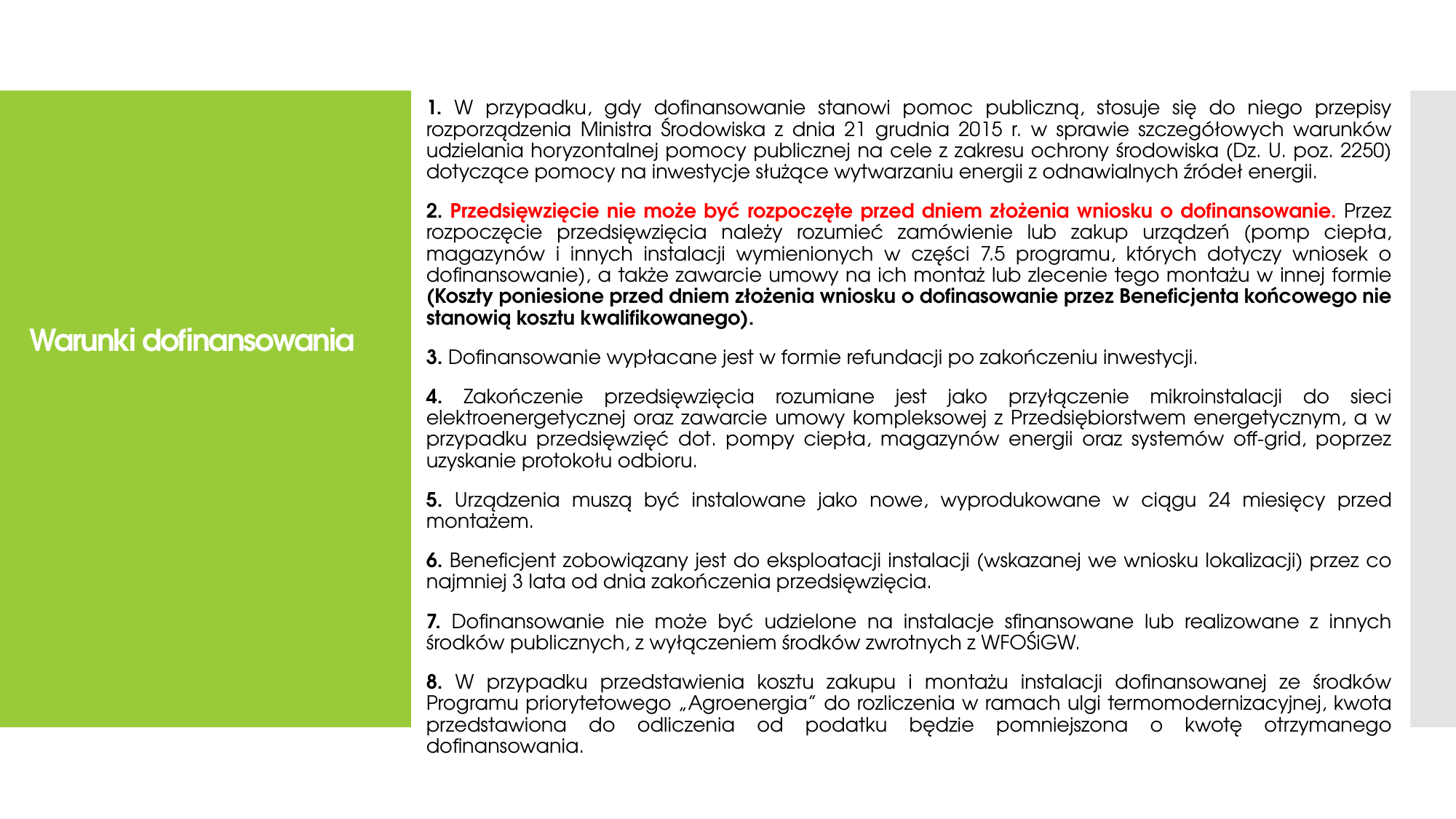

1. W przypadku, gdy dofinansowanie stanowi pomoc publiczną, stosuje się do niego przepisy rozporządzenia Ministra Środowiska z dnia 21 grudnia 2015 r. w sprawie szczegółowych warunków udzielania horyzontalnej pomocy publicznej na cele z zakresu ochrony środowiska (Dz. U. poz. 2250) dotyczące pomocy na inwestycje służące wytwarzaniu energii z odnawialnych źródeł energii.
2. Przedsięwzięcie nie może być rozpoczęte przed dniem złożenia wniosku o dofinansowanie. Przez rozpoczęcie przedsięwzięcia należy rozumieć zamówienie lub zakup urządzeń (pomp ciepła, magazynów i innych instalacji wymienionych w części 7.5 programu, których dotyczy wniosek o dofinansowanie), a także zawarcie umowy na ich montaż lub zlecenie tego montażu w innej formie (Koszty poniesione przed dniem złożenia wniosku o dofinasowanie przez Beneficjenta końcowego nie stanowią kosztu kwalifikowanego).
3. Dofinansowanie wypłacane jest w formie refundacji po zakończeniu inwestycji.
4. Zakończenie przedsięwzięcia rozumiane jest jako przyłączenie mikroinstalacji do sieci elektroenergetycznej oraz zawarcie umowy kompleksowej z Przedsiębiorstwem energetycznym, a w przypadku przedsięwzięć dot. pompy ciepła, magazynów energii oraz systemów off-grid, poprzez uzyskanie protokołu odbioru.
5. Urządzenia muszą być instalowane jako nowe, wyprodukowane w ciągu 24 miesięcy przed montażem.
6. Beneficjent zobowiązany jest do eksploatacji instalacji (wskazanej we wniosku lokalizacji) przez co najmniej 3 lata od dnia zakończenia przedsięwzięcia.
7. Dofinansowanie nie może być udzielone na instalacje sfinansowane lub realizowane z innych środków publicznych, z wyłączeniem środków zwrotnych z WFOŚiGW.
8. W przypadku przedstawienia kosztu zakupu i montażu instalacji dofinansowanej ze środków Programu priorytetowego „Agroenergia” do rozliczenia w ramach ulgi termomodernizacyjnej, kwota przedstawiona do odliczenia od podatku będzie pomniejszona o kwotę otrzymanego dofinansowania.

# Warunki dofinansowania